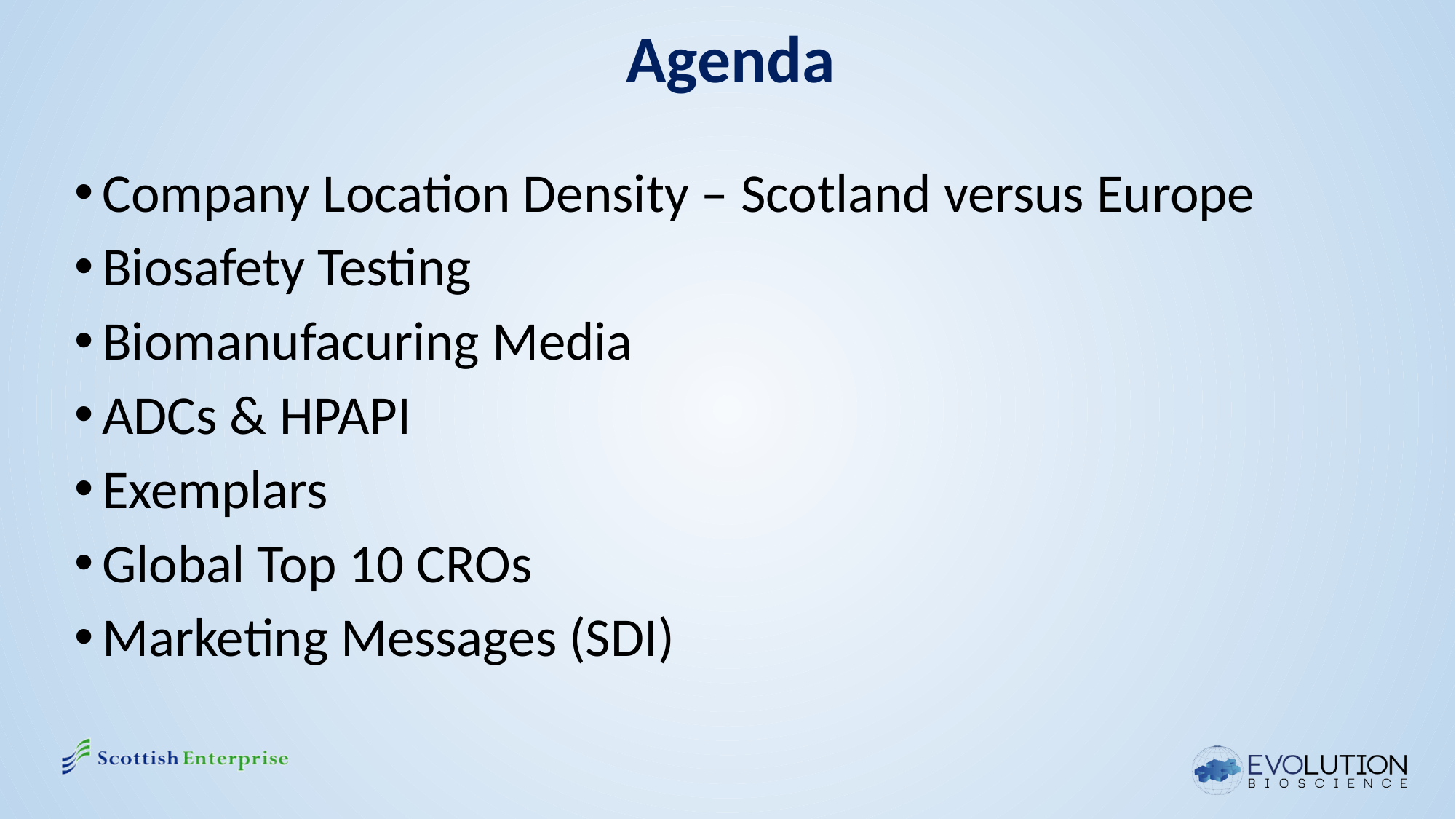

# Agenda
Company Location Density – Scotland versus Europe
Biosafety Testing
Biomanufacuring Media
ADCs & HPAPI
Exemplars
Global Top 10 CROs
Marketing Messages (SDI)